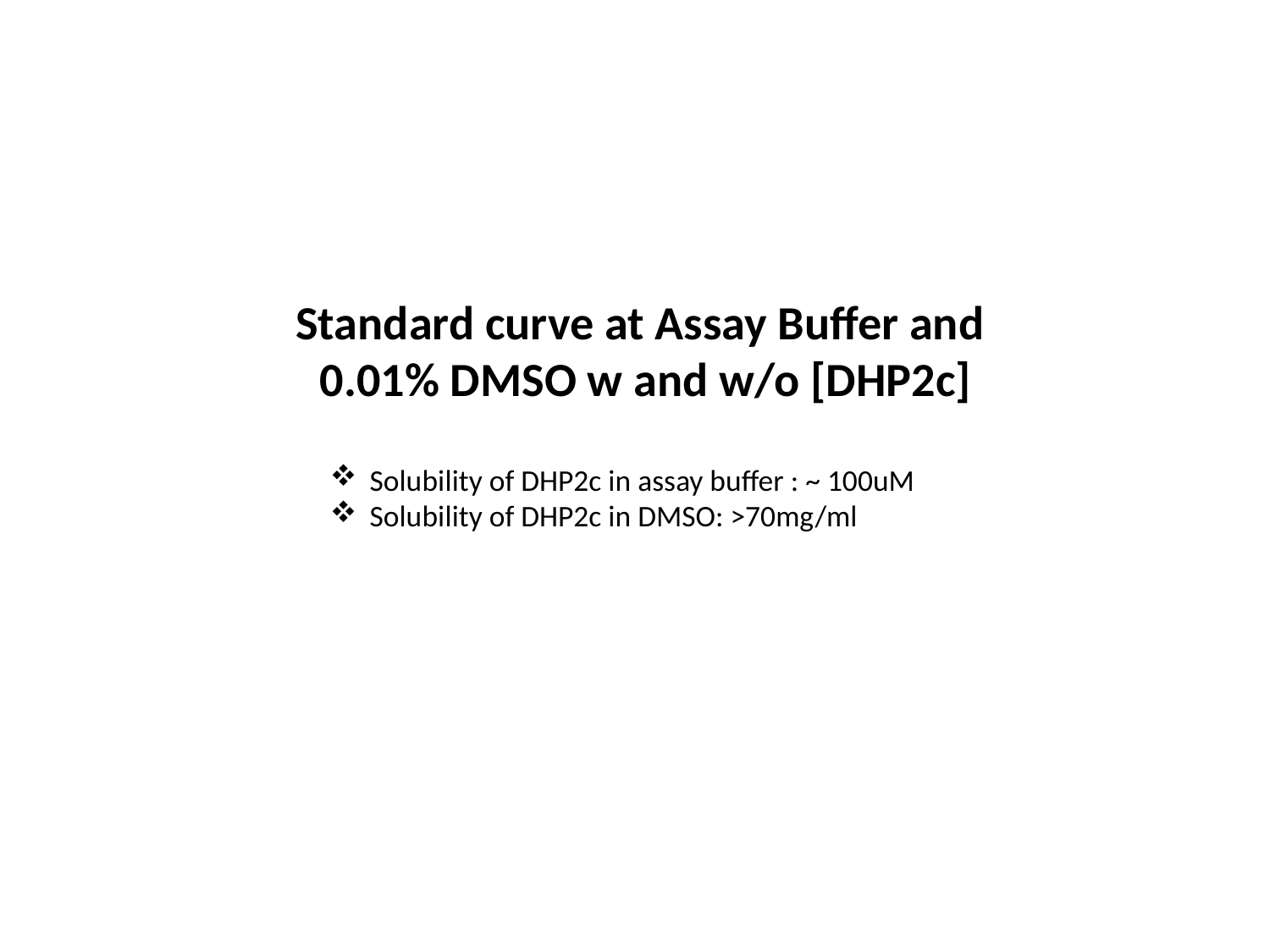

Standard curve at Assay Buffer and
0.01% DMSO w and w/o [DHP2c]
Solubility of DHP2c in assay buffer : ~ 100uM
Solubility of DHP2c in DMSO: >70mg/ml